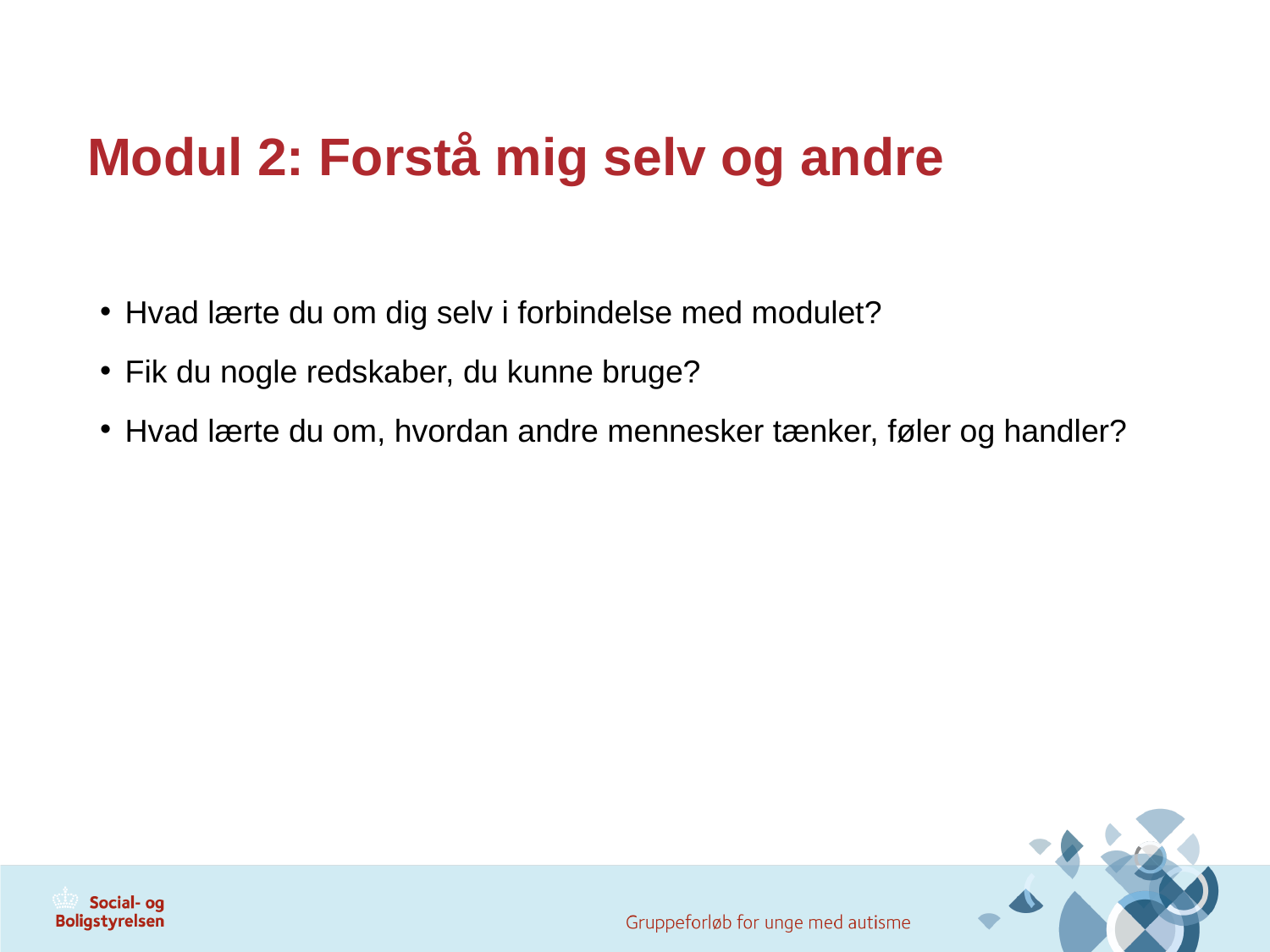

# Modul 2: Forstå mig selv og andre

Hvad lærte du om dig selv i forbindelse med modulet?
Fik du nogle redskaber, du kunne bruge?
Hvad lærte du om, hvordan andre mennesker tænker, føler og handler?